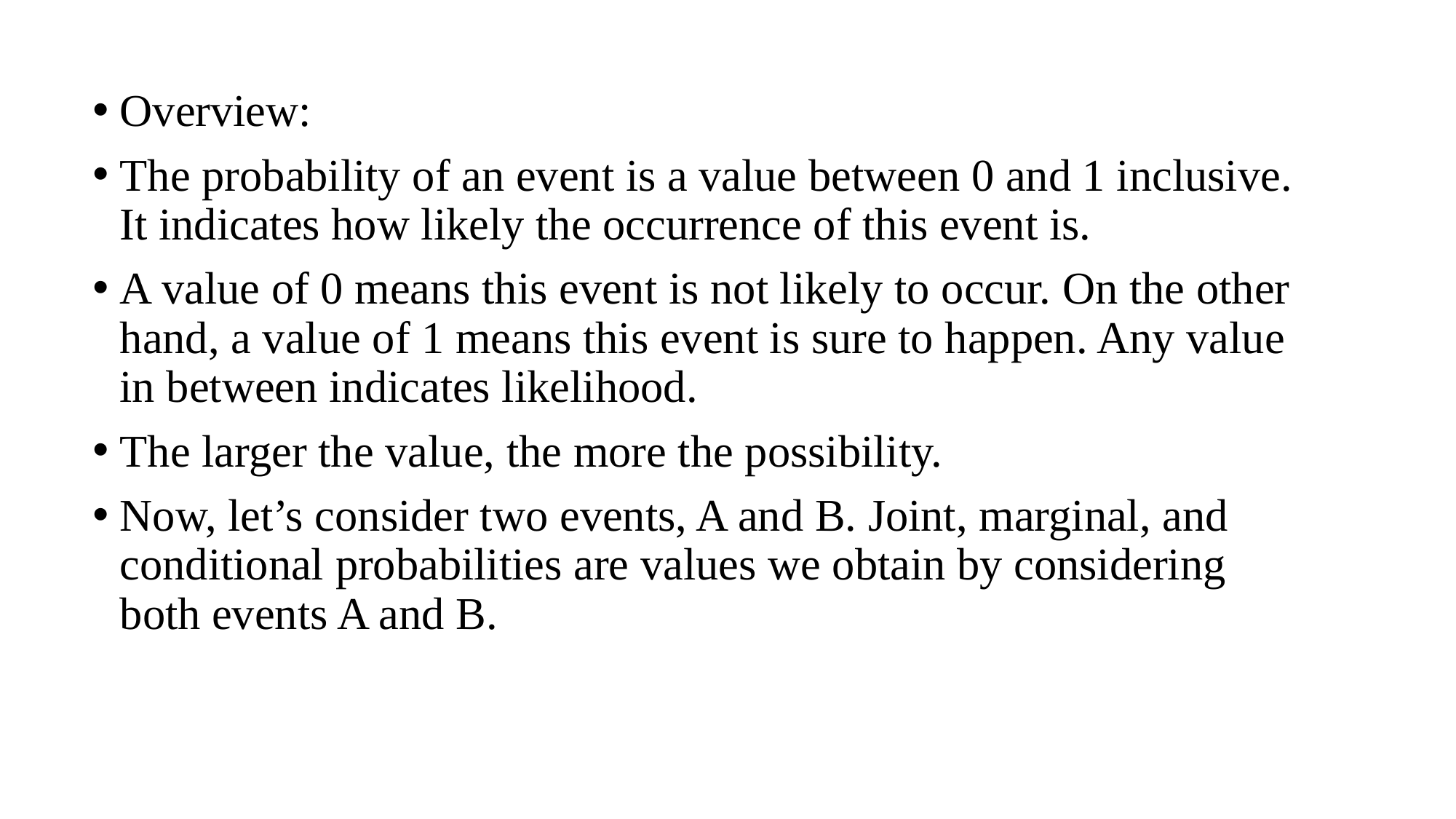

Overview:
The probability of an event is a value between 0 and 1 inclusive. It indicates how likely the occurrence of this event is.
A value of 0 means this event is not likely to occur. On the other hand, a value of 1 means this event is sure to happen. Any value in between indicates likelihood.
The larger the value, the more the possibility.
Now, let’s consider two events, A and B. Joint, marginal, and conditional probabilities are values we obtain by considering both events A and B.